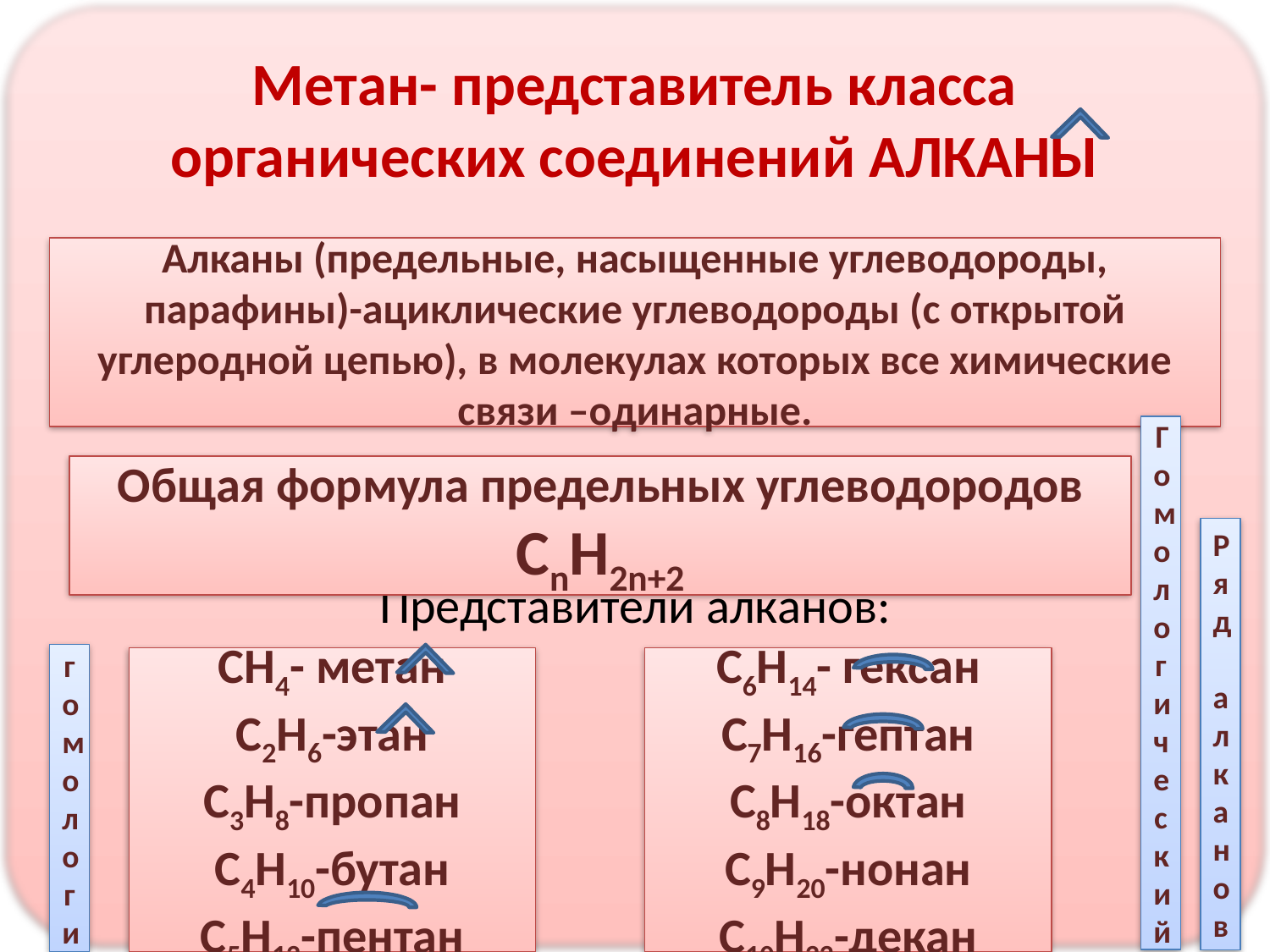

# Метан- представитель класса органических соединений АЛКАНЫ

Представители алканов:
Алканы (предельные, насыщенные углеводороды, парафины)-ациклические углеводороды (с открытой углеродной цепью), в молекулах которых все химические связи –одинарные.
Гомологический
Общая формула предельных углеводородов СnH2n+2
Ряд алканов
гомологи
СН4- метан
С2Н6-этан
С3Н8-пропан
С4Н10-бутан
С5Н12-пентан
С6Н14- гексан
С7Н16-гептан
С8Н18-октан
С9Н20-нонан
С10Н22-декан